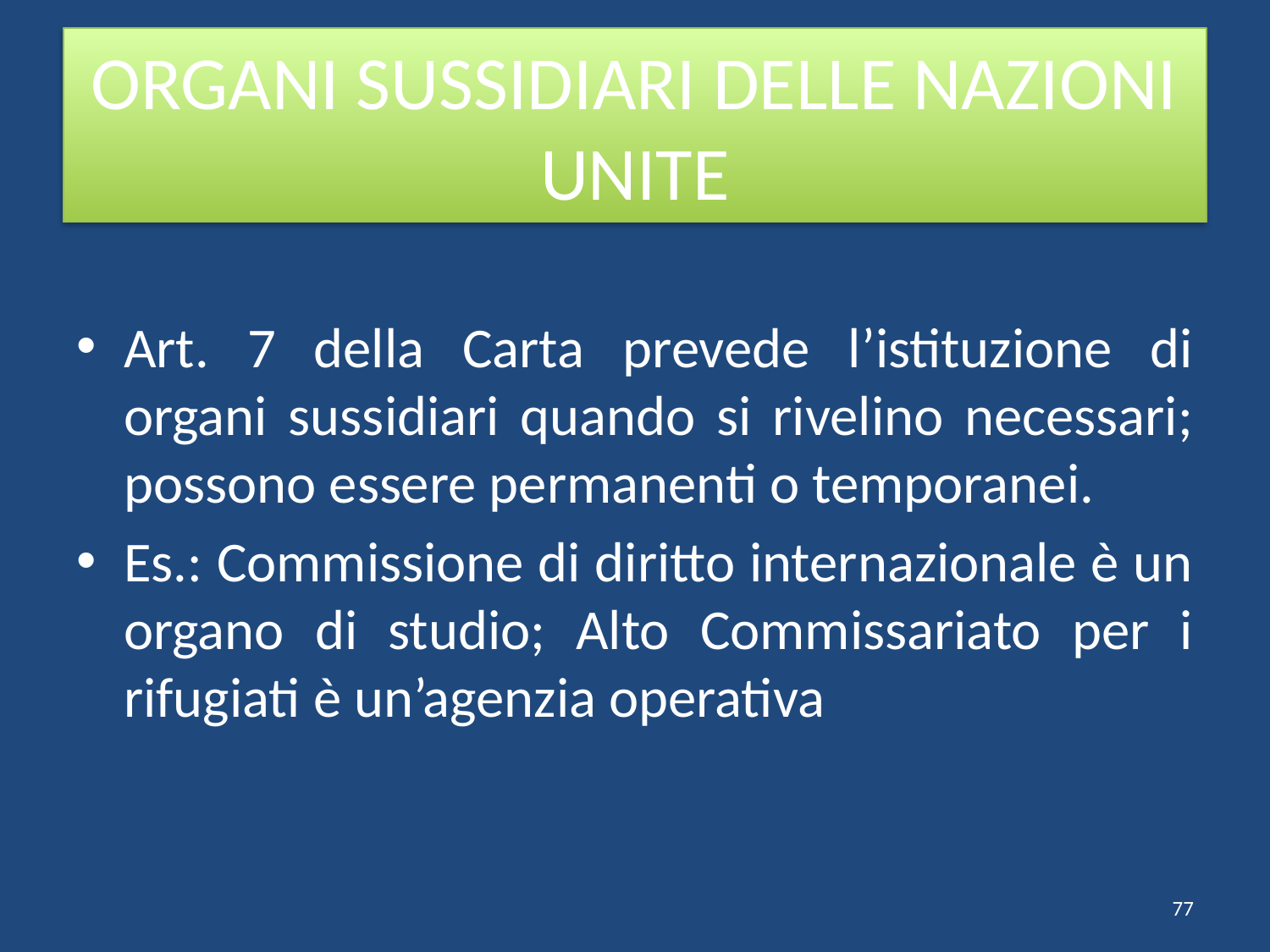

# ORGANI SUSSIDIARI DELLE NAZIONI UNITE
Art. 7 della Carta prevede l’istituzione di organi sussidiari quando si rivelino necessari; possono essere permanenti o temporanei.
Es.: Commissione di diritto internazionale è un organo di studio; Alto Commissariato per i rifugiati è un’agenzia operativa
77